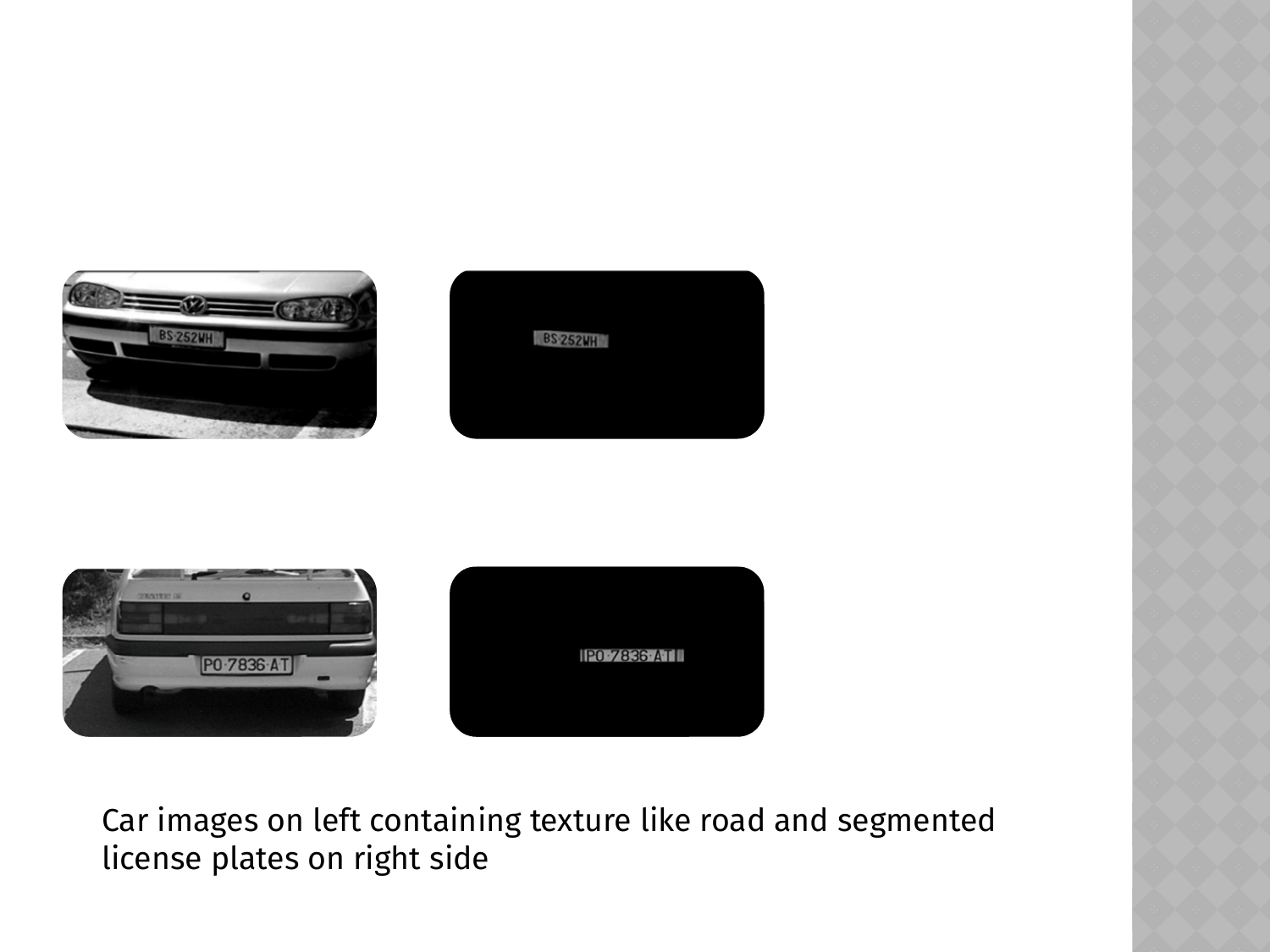

#

Car images on left containing texture like road and segmented license plates on right side